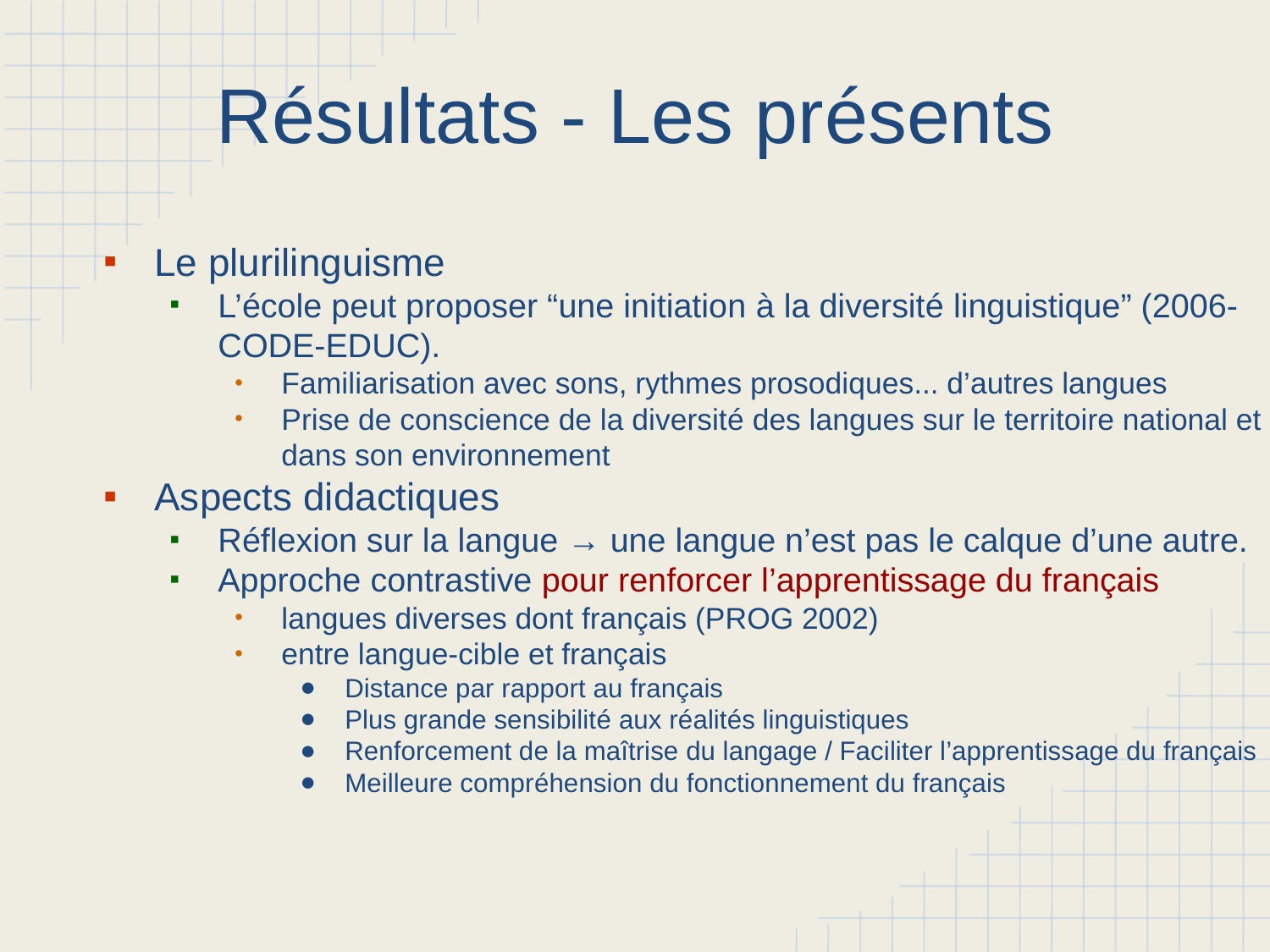

# Résultats - Les présents
Le plurilinguisme
L’école peut proposer “une initiation à la diversité linguistique” (2006-CODE-EDUC).
Familiarisation avec sons, rythmes prosodiques... d’autres langues
Prise de conscience de la diversité des langues sur le territoire national et dans son environnement
Aspects didactiques
Réflexion sur la langue → une langue n’est pas le calque d’une autre.
Approche contrastive pour renforcer l’apprentissage du français
langues diverses dont français (PROG 2002)
entre langue-cible et français
Distance par rapport au français
Plus grande sensibilité aux réalités linguistiques
Renforcement de la maîtrise du langage / Faciliter l’apprentissage du français
Meilleure compréhension du fonctionnement du français